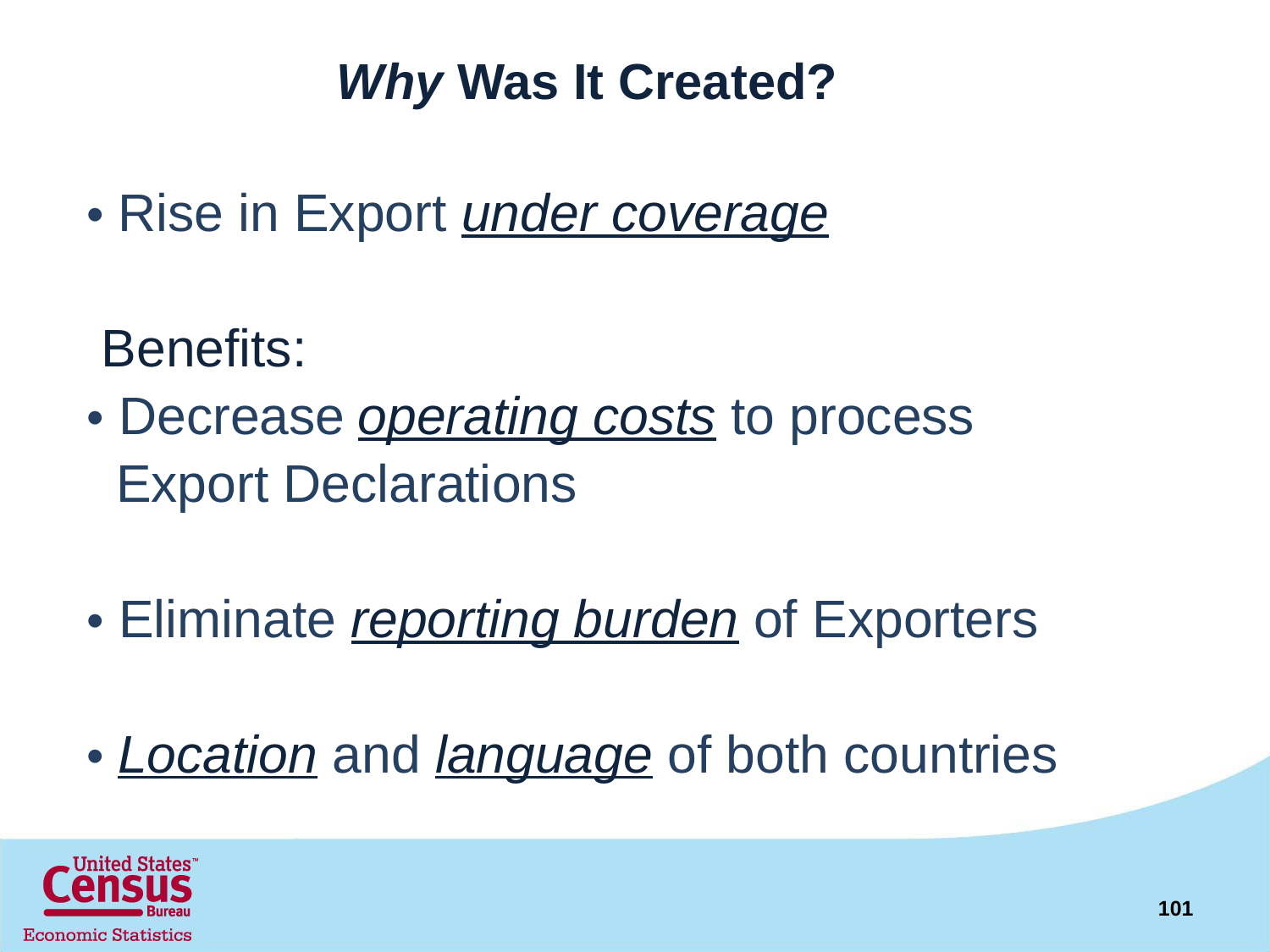

# Why Was It Created?
• Rise in Export under coverage

 Benefits:
• Decrease operating costs to process
  Export Declarations

• Eliminate reporting burden of Exporters

• Location and language of both countries
101